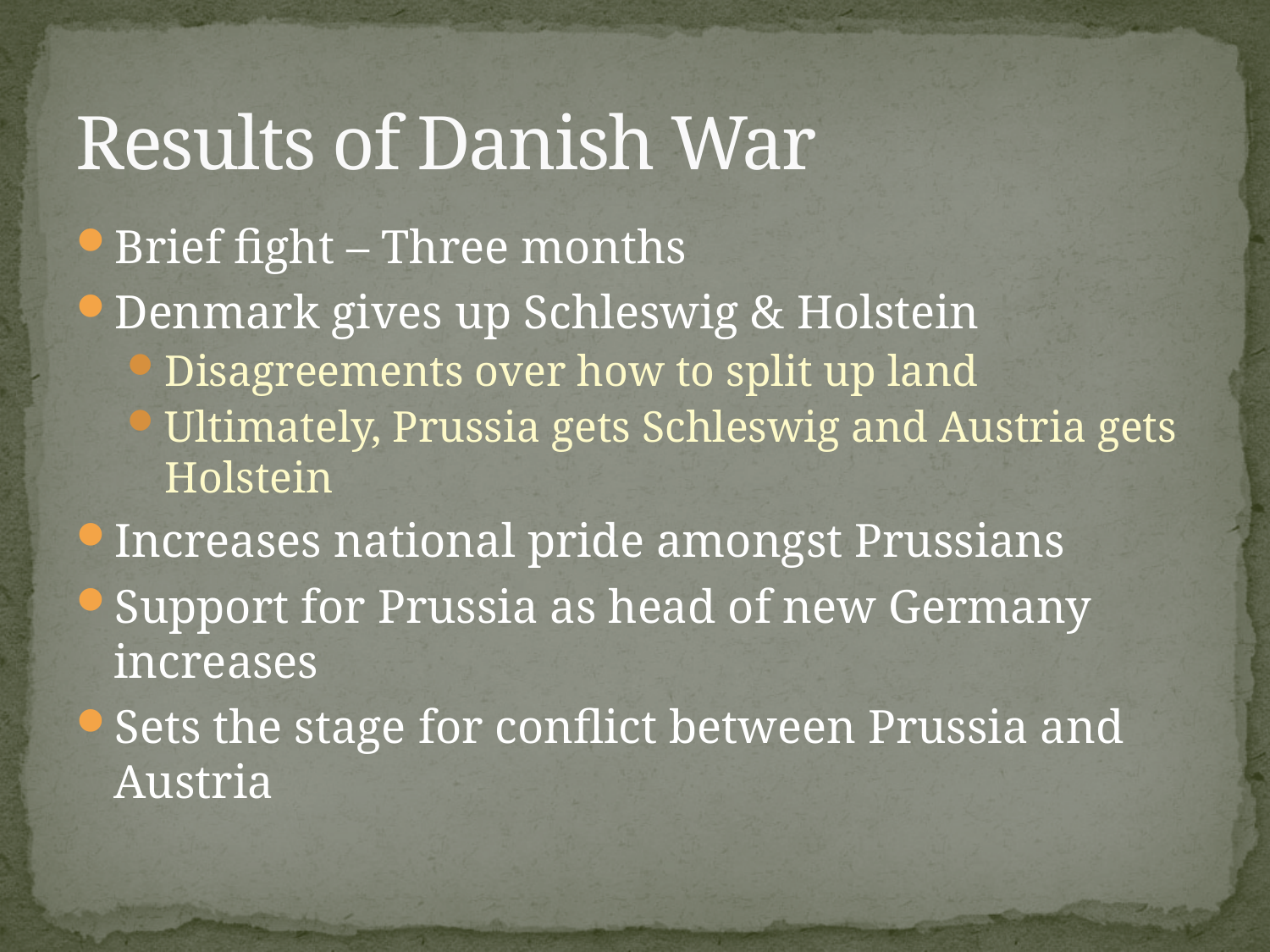

# Results of Danish War
Brief fight – Three months
Denmark gives up Schleswig & Holstein
Disagreements over how to split up land
Ultimately, Prussia gets Schleswig and Austria gets Holstein
Increases national pride amongst Prussians
Support for Prussia as head of new Germany increases
Sets the stage for conflict between Prussia and Austria